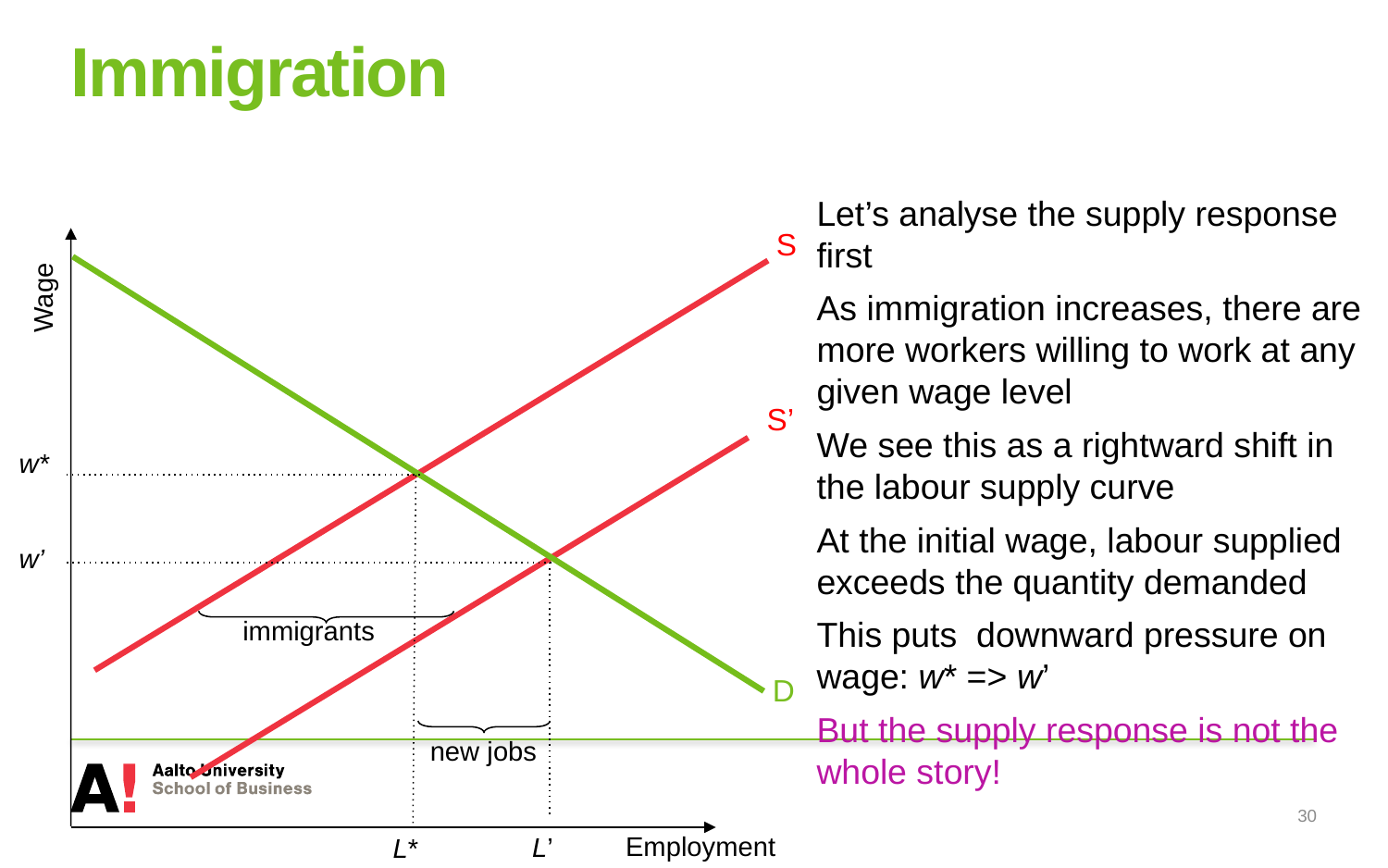

# Immigration
Let’s analyse the supply response first
As immigration increases, there are more workers willing to work at any given wage level
We see this as a rightward shift in the labour supply curve
At the initial wage, labour supplied exceeds the quantity demanded
This puts  downward pressure on wage: w* => w’
But the supply response is not the whole story!
Wage
S
S’
w*

w’
immigrants

D
new jobs
30
Employment
L’
L*